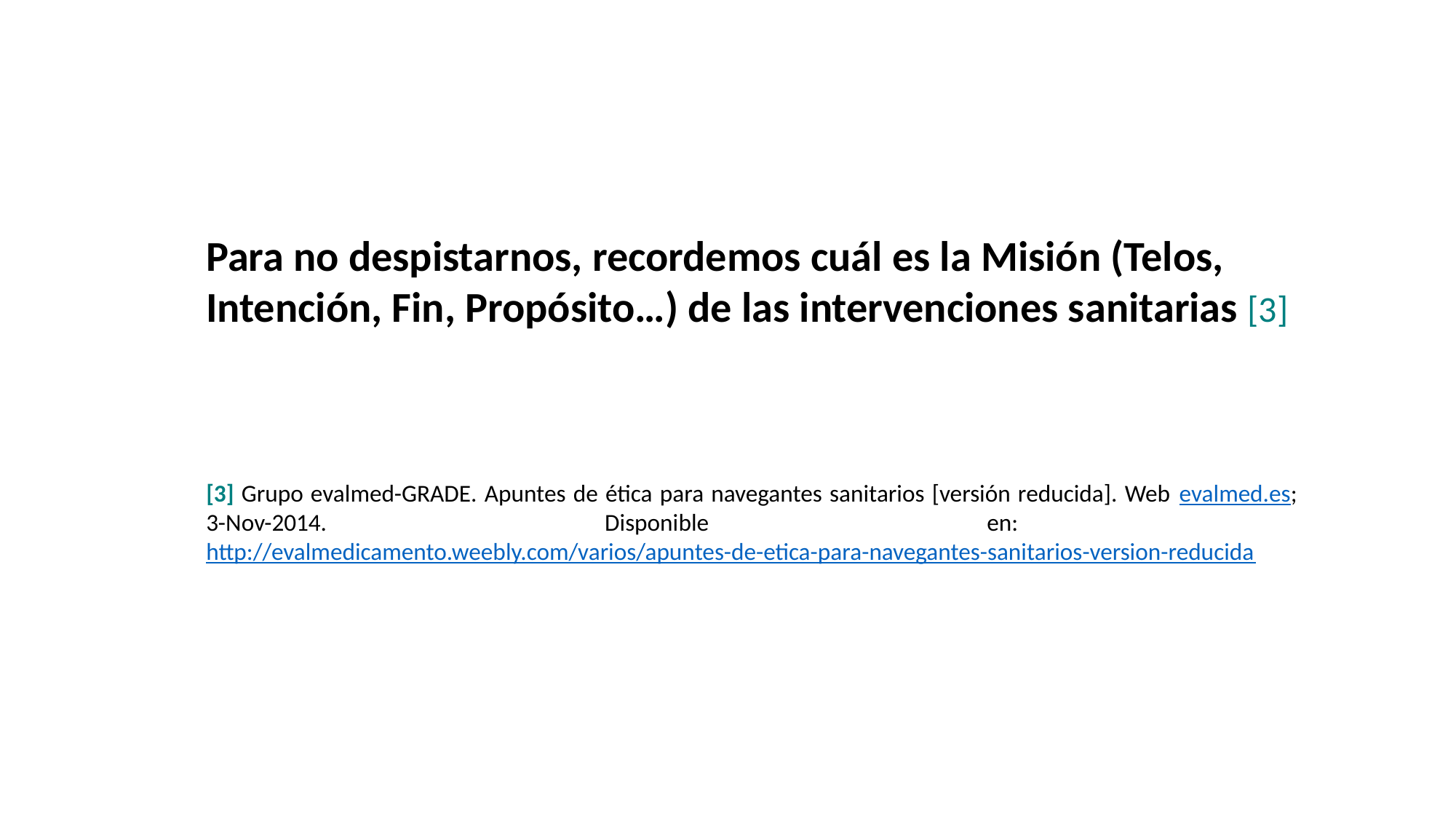

Para no despistarnos, recordemos cuál es la Misión (Telos, Intención, Fin, Propósito…) de las intervenciones sanitarias [3]

[3] Grupo evalmed-GRADE. Apuntes de ética para navegantes sanitarios [versión reducida]. Web evalmed.es; 3-Nov-2014. Disponible en:  http://evalmedicamento.weebly.com/varios/apuntes-de-etica-para-navegantes-sanitarios-version-reducida